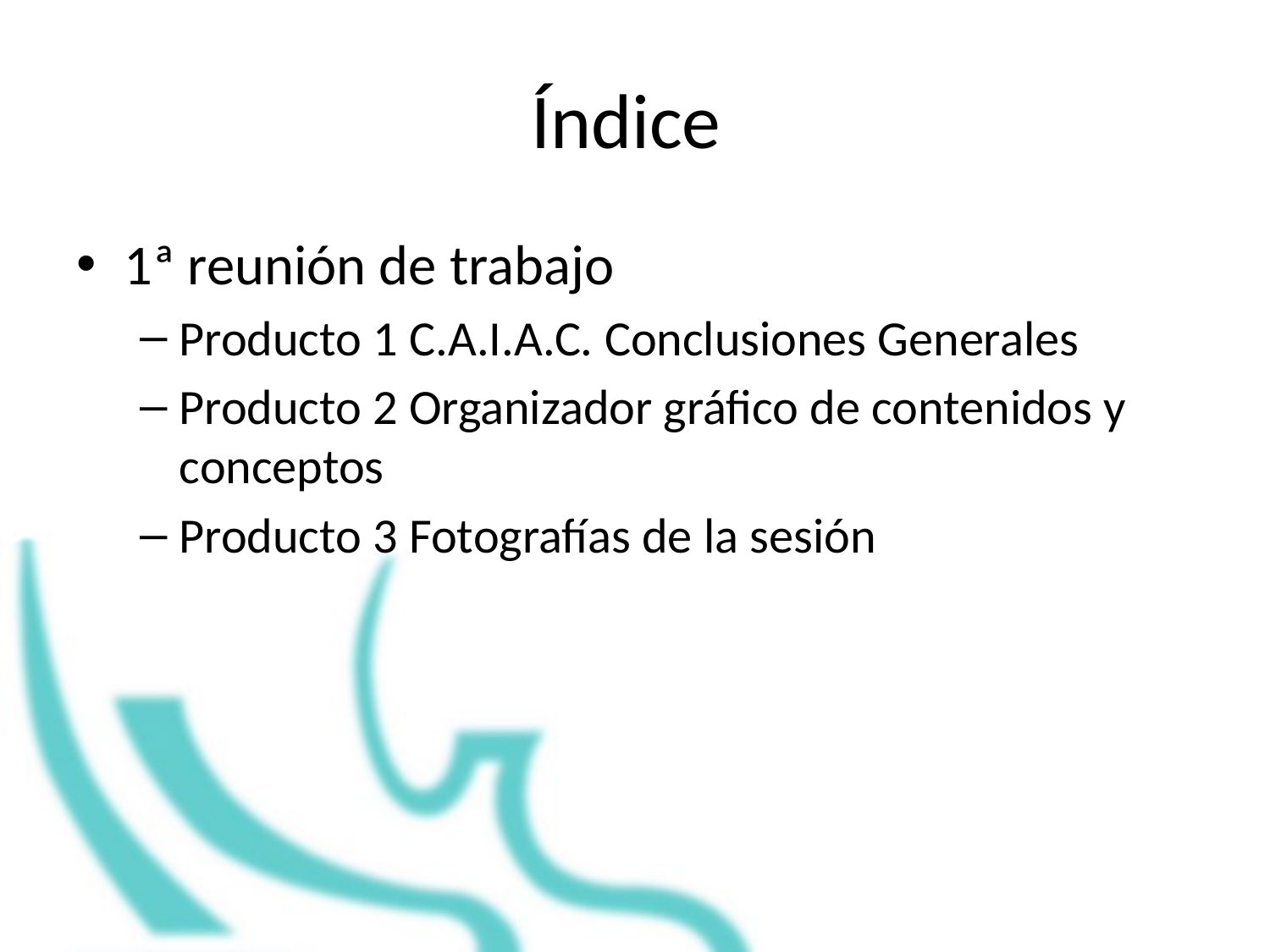

# Índice
1ª reunión de trabajo
Producto 1 C.A.I.A.C. Conclusiones Generales
Producto 2 Organizador gráfico de contenidos y conceptos
Producto 3 Fotografías de la sesión